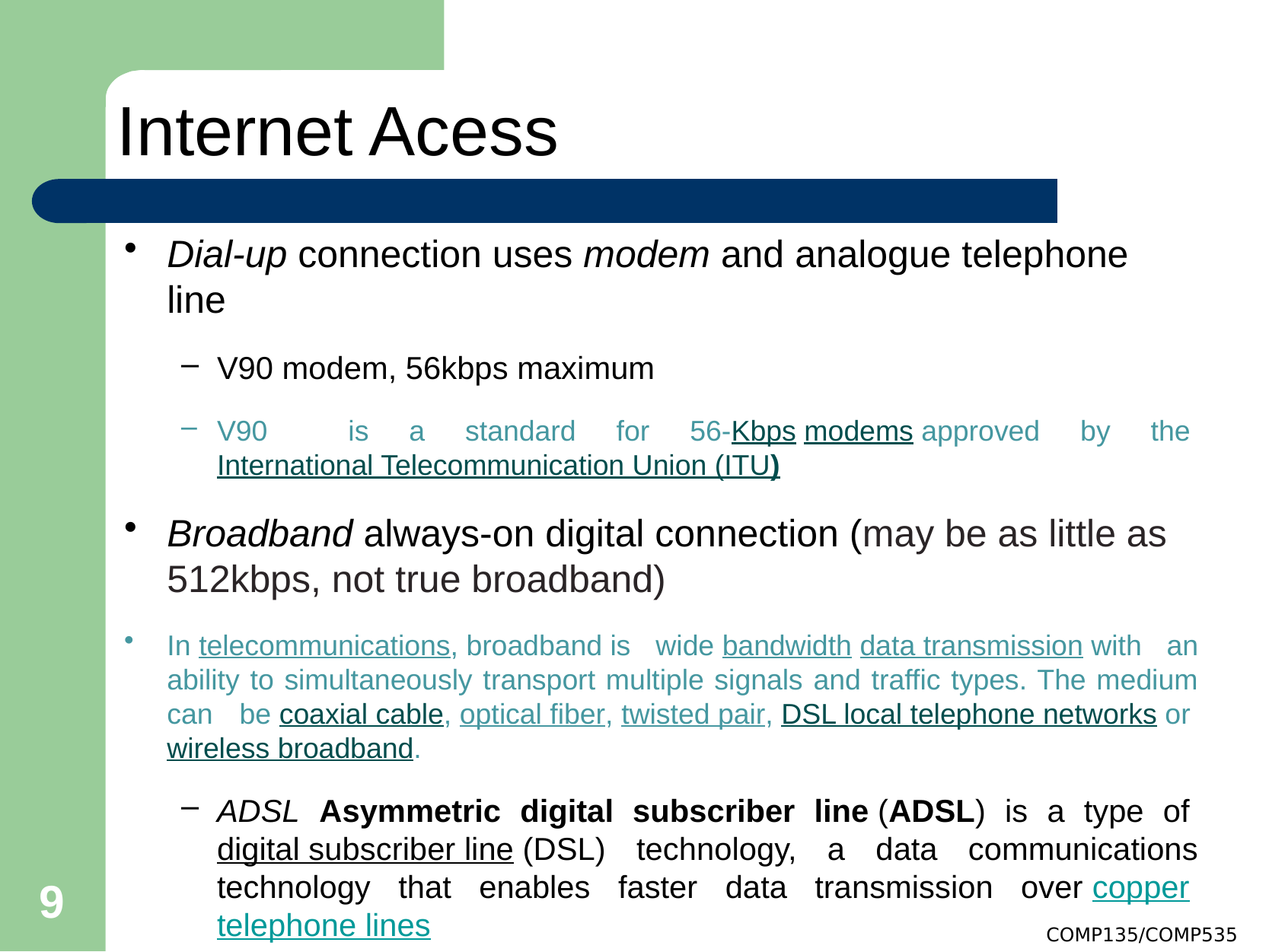

# Internet Acess
Dial-up connection uses modem and analogue telephone line
V90 modem, 56kbps maximum
V90  is a standard for 56-Kbps modems approved by the International Telecommunication Union (ITU)
Broadband always-on digital connection (may be as little as 512kbps, not true broadband)
In telecommunications, broadband is wide bandwidth data transmission with an ability to simultaneously transport multiple signals and traffic types. The medium can be coaxial cable, optical fiber, twisted pair, DSL local telephone networks or wireless broadband.
ADSL Asymmetric digital subscriber line (ADSL) is a type of digital subscriber line (DSL) technology, a data communications technology that enables faster data transmission over copper telephone lines
9